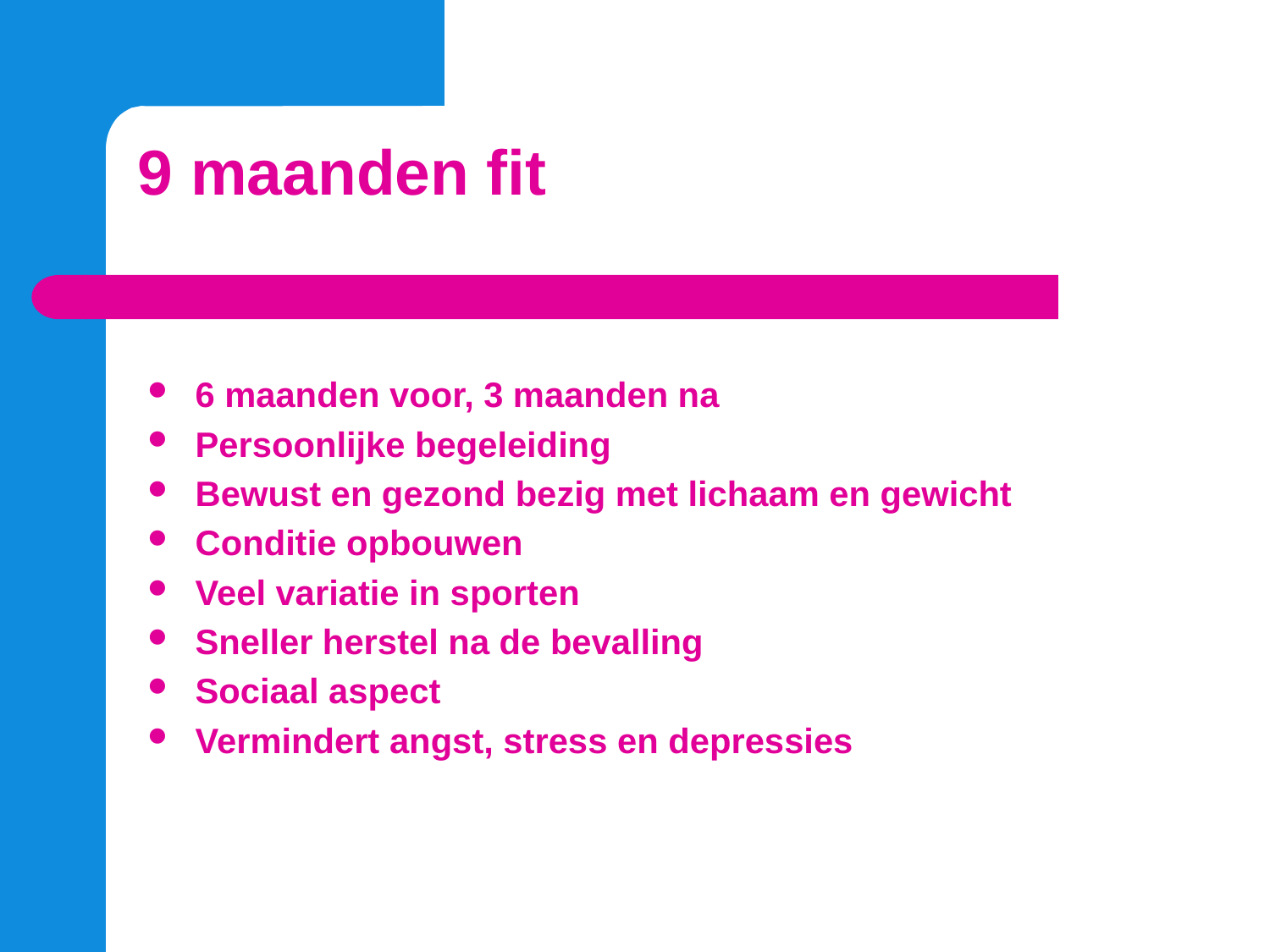

# 9 maanden fit
6 maanden voor, 3 maanden na
Persoonlijke begeleiding
Bewust en gezond bezig met lichaam en gewicht
Conditie opbouwen
Veel variatie in sporten
Sneller herstel na de bevalling
Sociaal aspect
Vermindert angst, stress en depressies